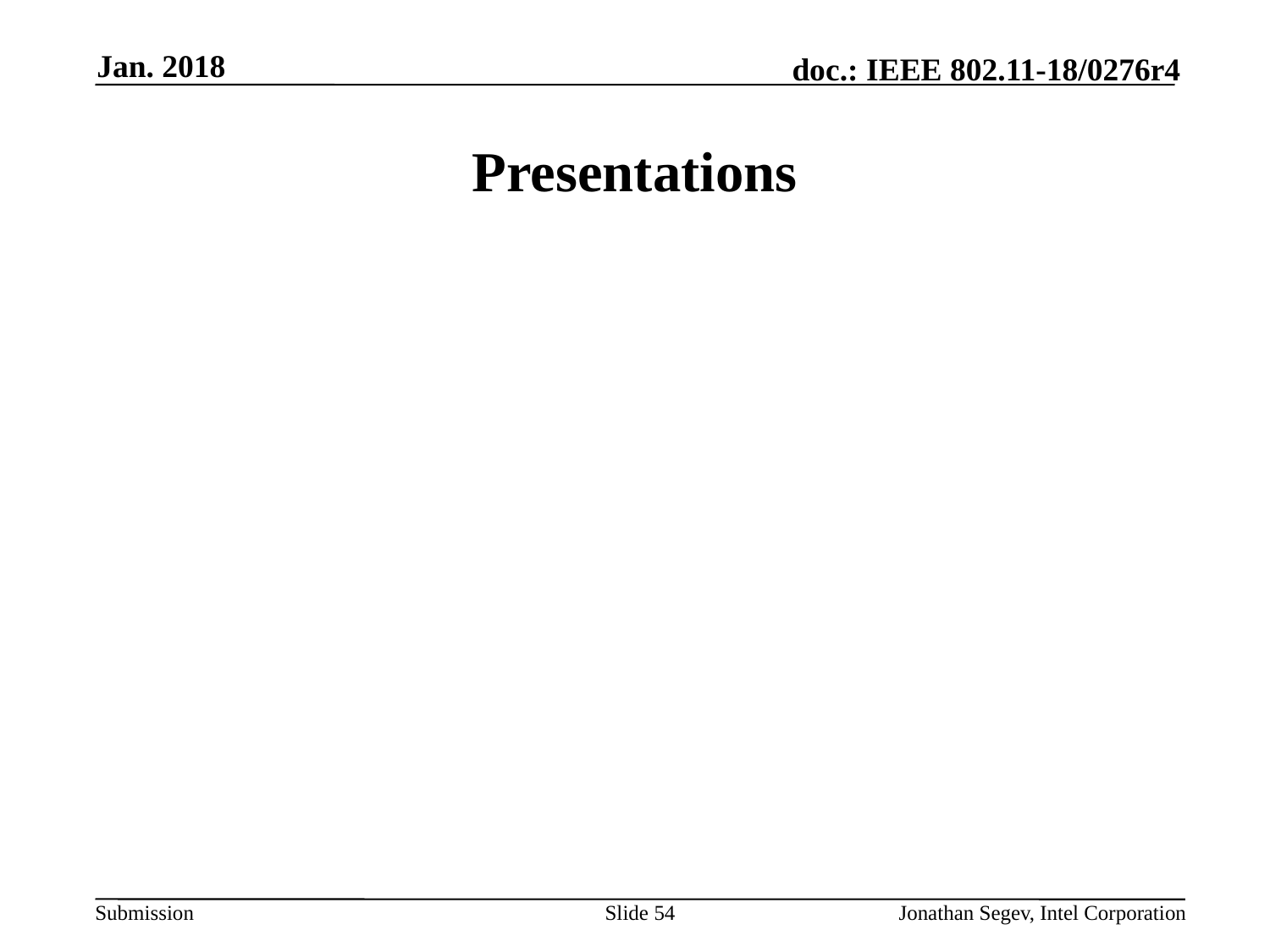

Jan. 2018
# Presentations

Slide 54
Jonathan Segev, Intel Corporation